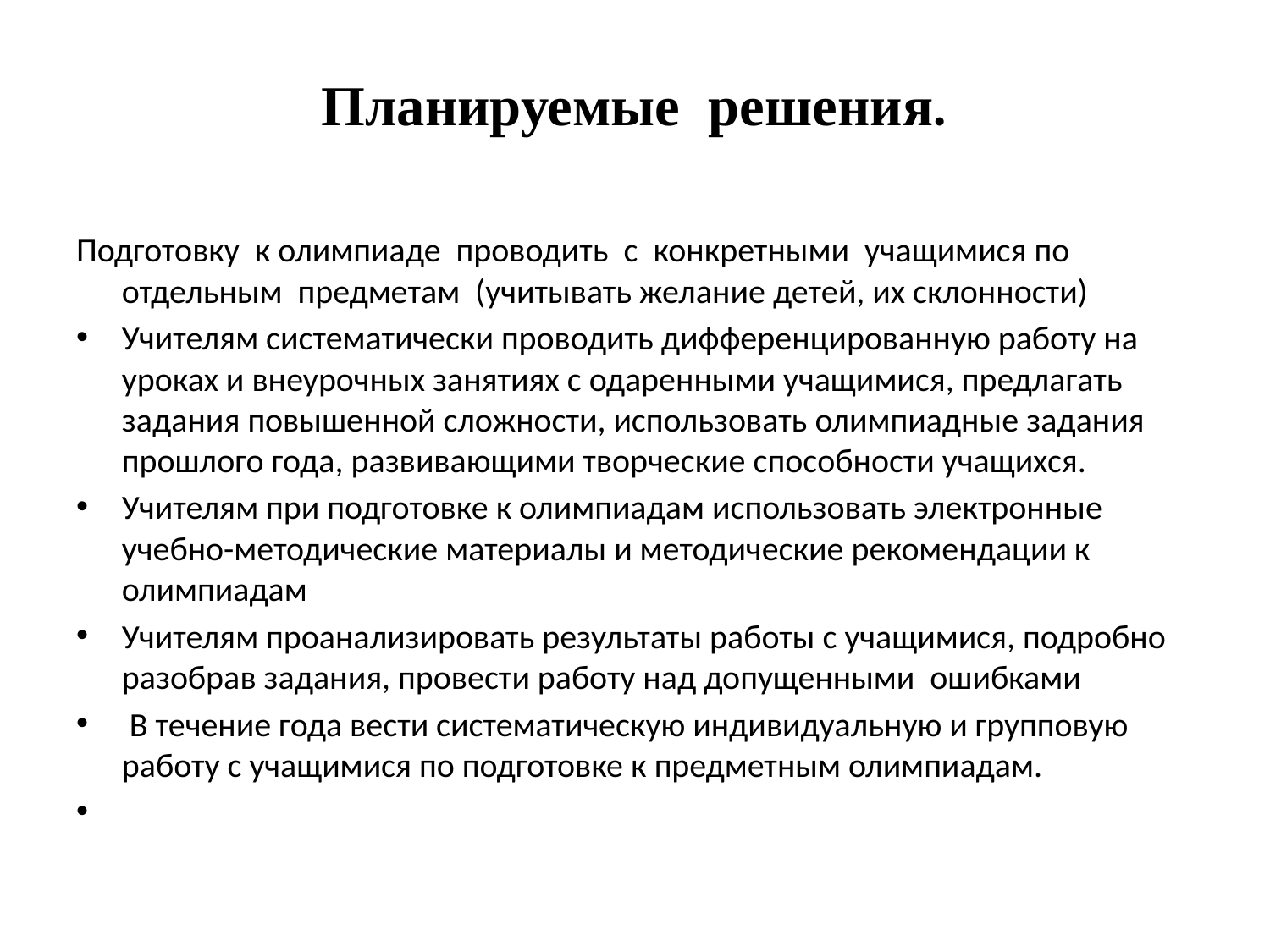

# Планируемые  решения.
Подготовку  к олимпиаде  проводить  с  конкретными  учащимися по  отдельным  предметам  (учитывать желание детей, их склонности)
Учителям систематически проводить дифференцированную работу на уроках и внеурочных занятиях с одаренными учащимися, предлагать задания повышенной сложности, использовать олимпиадные задания прошлого года, развивающими творческие способности учащихся.
Учителям при подготовке к олимпиадам использовать электронные учебно-методические материалы и методические рекомендации к олимпиадам
Учителям проанализировать результаты работы с учащимися, подробно разобрав задания, провести работу над допущенными  ошибками
 В течение года вести систематическую индивидуальную и групповую работу с учащимися по подготовке к предметным олимпиадам.